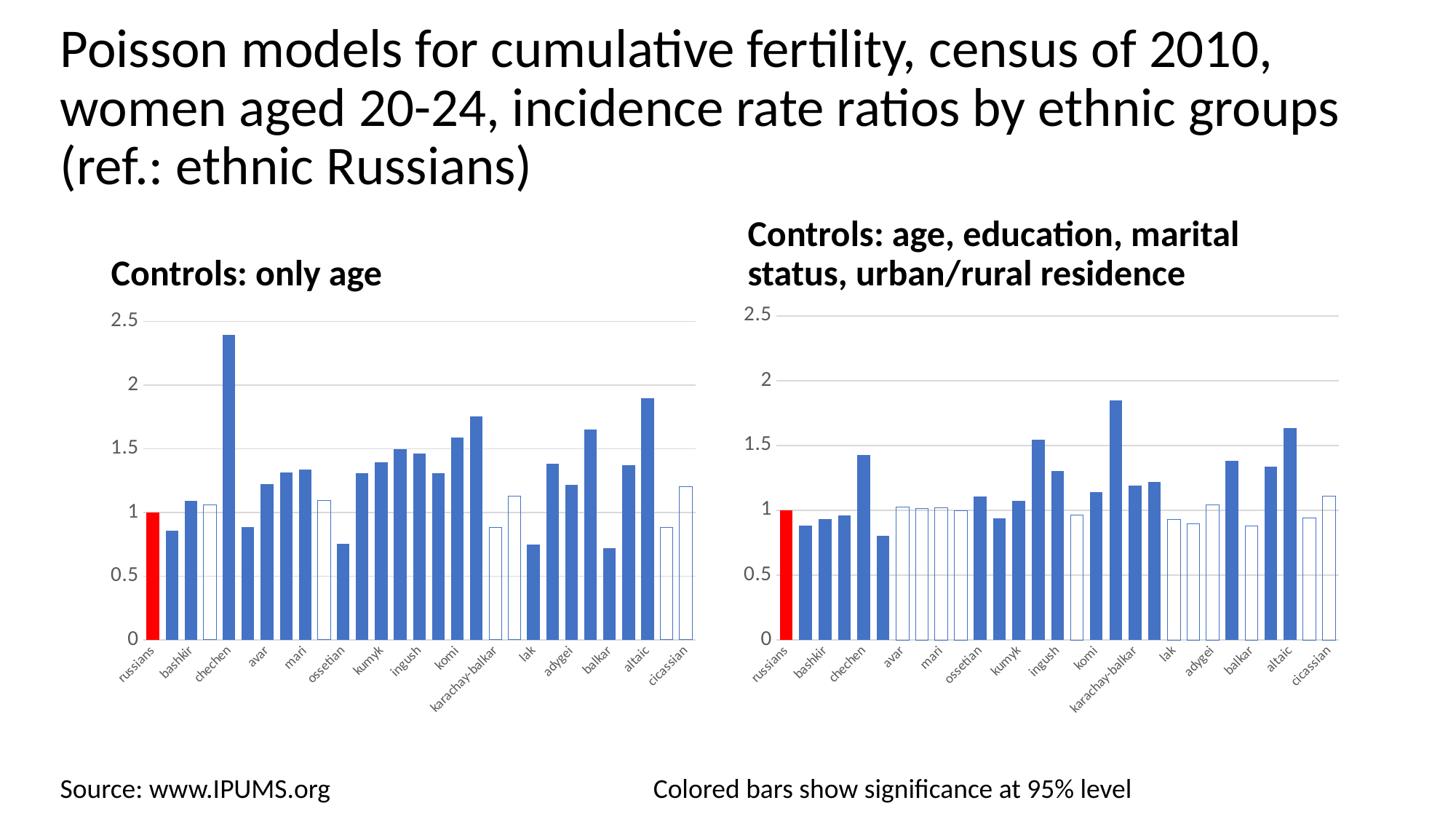

# Poisson models for cumulative fertility, census of 2010, women aged 20-24, incidence rate ratios by ethnic groups (ref.: ethnic Russians)
Controls: only age
Controls: age, education, marital status, urban/rural residence

### Chart

| Category |  |
|---|---|
| russians | 1.0 |
| tatar | 0.8589228 |
| bashkir | 1.094291 |
| chuvash | 1.060487 |
| chechen | 2.393747 |
| mordovian | 0.8880793 |
| avar | 1.223536 |
| udmurt | 1.312439 |
| mari | 1.339561 |
| kabardian | 1.095558 |
| ossetian | 0.754288 |
| dargin | 1.30748 |
| kumyk | 1.393473 |
| yakut | 1.497663 |
| ingush | 1.465539 |
| lezgian | 1.306084 |
| komi | 1.589126 |
| tuvan | 1.752241 |
| karachay-balkar | 0.8827163 |
| kalmyk | 1.127645 |
| lak | 0.7459216 |
| tabasaran | 1.381585 |
| adygei | 1.217658 |
| komi-permyak | 1.651827 |
| balkar | 0.7199419 |
| khakas | 1.371902 |
| altaic | 1.897821 |
| abaza | 0.8822745 |
| cicassian | 1.200653 |

### Chart

| Category |  |
|---|---|
| russians | 1.0 |
| tatar | 0.8821083 |
| bashkir | 0.9342167 |
| chuvash | 0.95895 |
| chechen | 1.428022 |
| mordovian | 0.8053013 |
| avar | 1.023317 |
| udmurt | 1.015354 |
| mari | 1.01662 |
| kabardian | 0.9953124 |
| ossetian | 1.105567 |
| dargin | 0.9371505 |
| kumyk | 1.074541 |
| yakut | 1.545173 |
| ingush | 1.303406 |
| lezgian | 0.9642128 |
| komi | 1.142424 |
| tuvan | 1.848105 |
| karachay-balkar | 1.188012 |
| kumyk | 1.215857 |
| lak | 0.9314333 |
| tabasaran | 0.897112 |
| adygei | 1.042988 |
| komi-permyak | 1.382749 |
| balkar | 0.8791468 |
| khakas | 1.338034 |
| altaic | 1.633523 |
| abaza | 0.9417329 |
| cicassian | 1.108353 |
Source: www.IPUMS.org
Colored bars show significance at 95% level